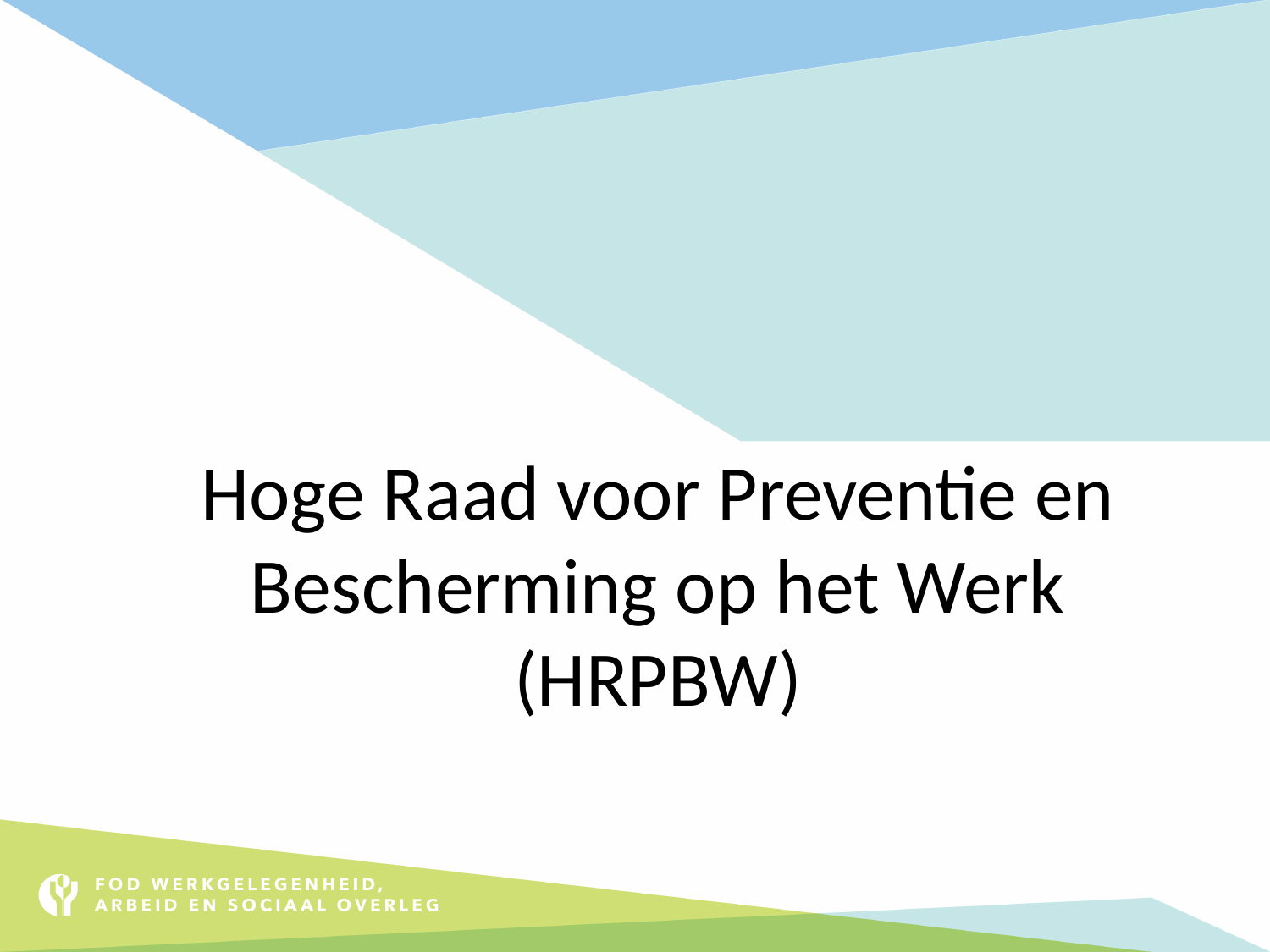

# Hoge Raad voor Preventie en Bescherming op het Werk (HRPBW)